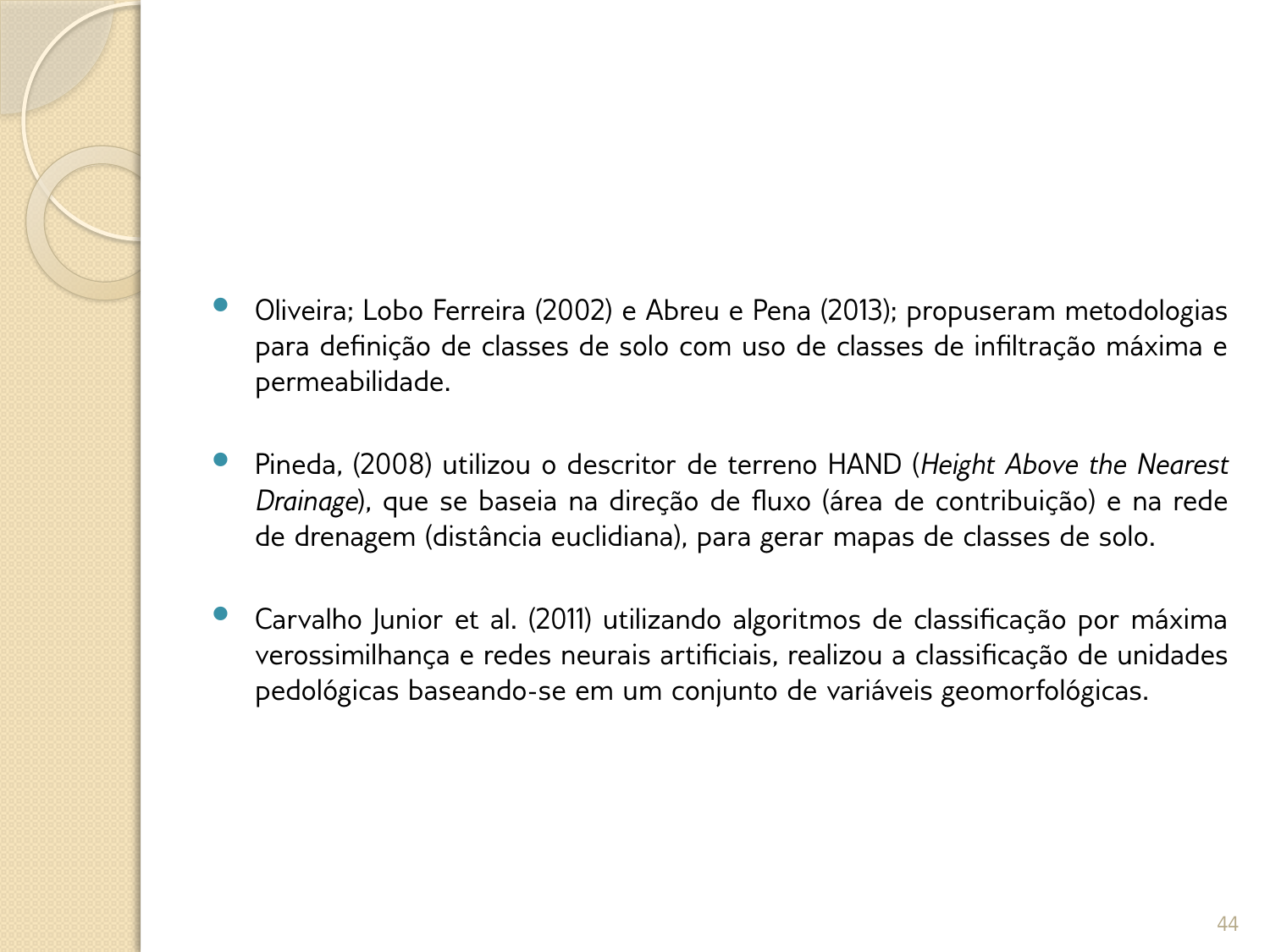

#
Oliveira; Lobo Ferreira (2002) e Abreu e Pena (2013); propuseram metodologias para definição de classes de solo com uso de classes de infiltração máxima e permeabilidade.

Pineda, (2008) utilizou o descritor de terreno HAND (Height Above the Nearest Drainage), que se baseia na direção de fluxo (área de contribuição) e na rede de drenagem (distância euclidiana), para gerar mapas de classes de solo.

Carvalho Junior et al. (2011) utilizando algoritmos de classificação por máxima verossimilhança e redes neurais artificiais, realizou a classificação de unidades pedológicas baseando-se em um conjunto de variáveis geomorfológicas.

44